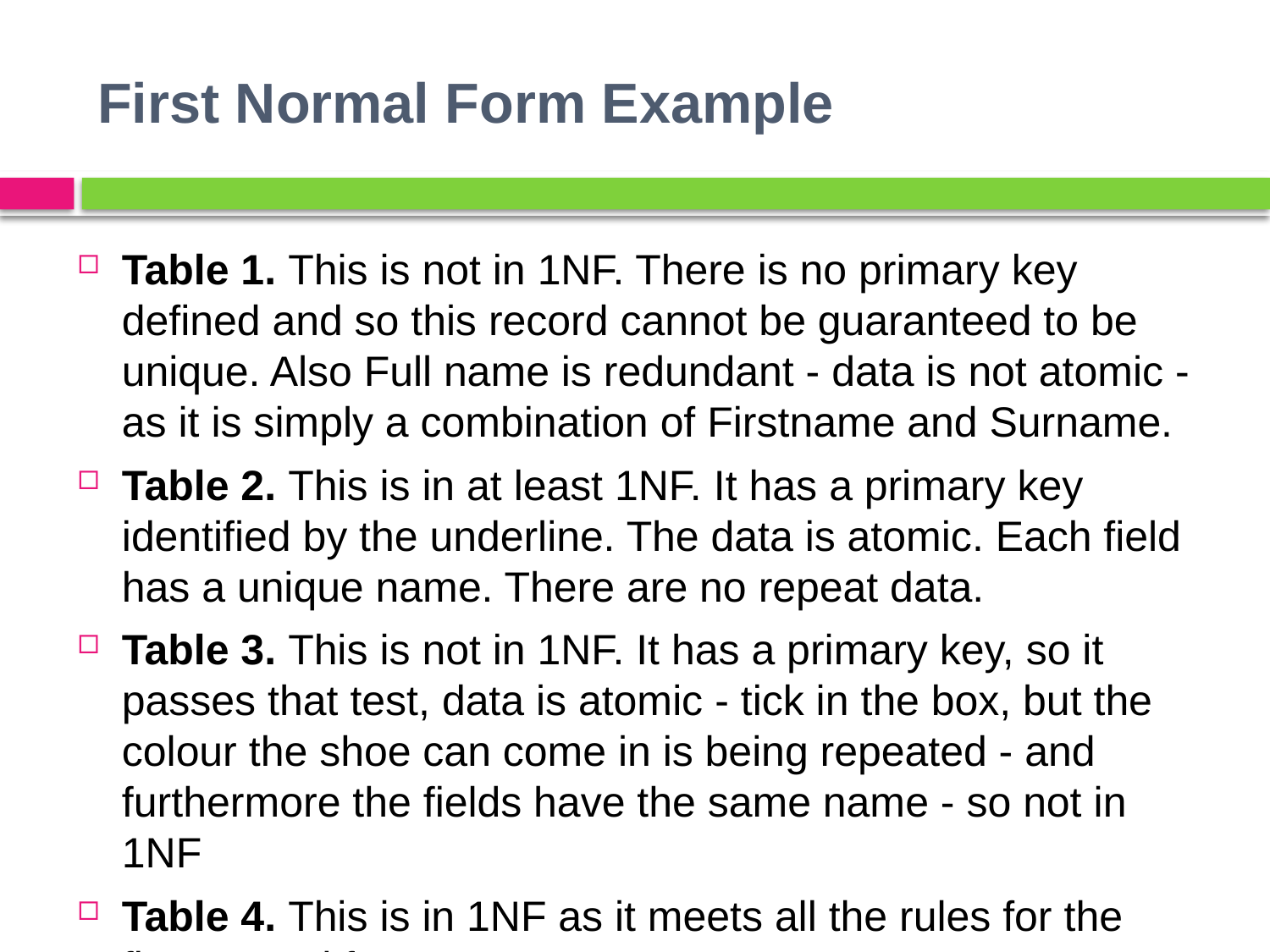

# First Normal Form Example
Table 1. This is not in 1NF. There is no primary key defined and so this record cannot be guaranteed to be unique. Also Full name is redundant - data is not atomic - as it is simply a combination of Firstname and Surname.
Table 2. This is in at least 1NF. It has a primary key identified by the underline. The data is atomic. Each field has a unique name. There are no repeat data.
Table 3. This is not in 1NF. It has a primary key, so it passes that test, data is atomic - tick in the box, but the colour the shoe can come in is being repeated - and furthermore the fields have the same name - so not in 1NF
Table 4. This is in 1NF as it meets all the rules for the first normal form